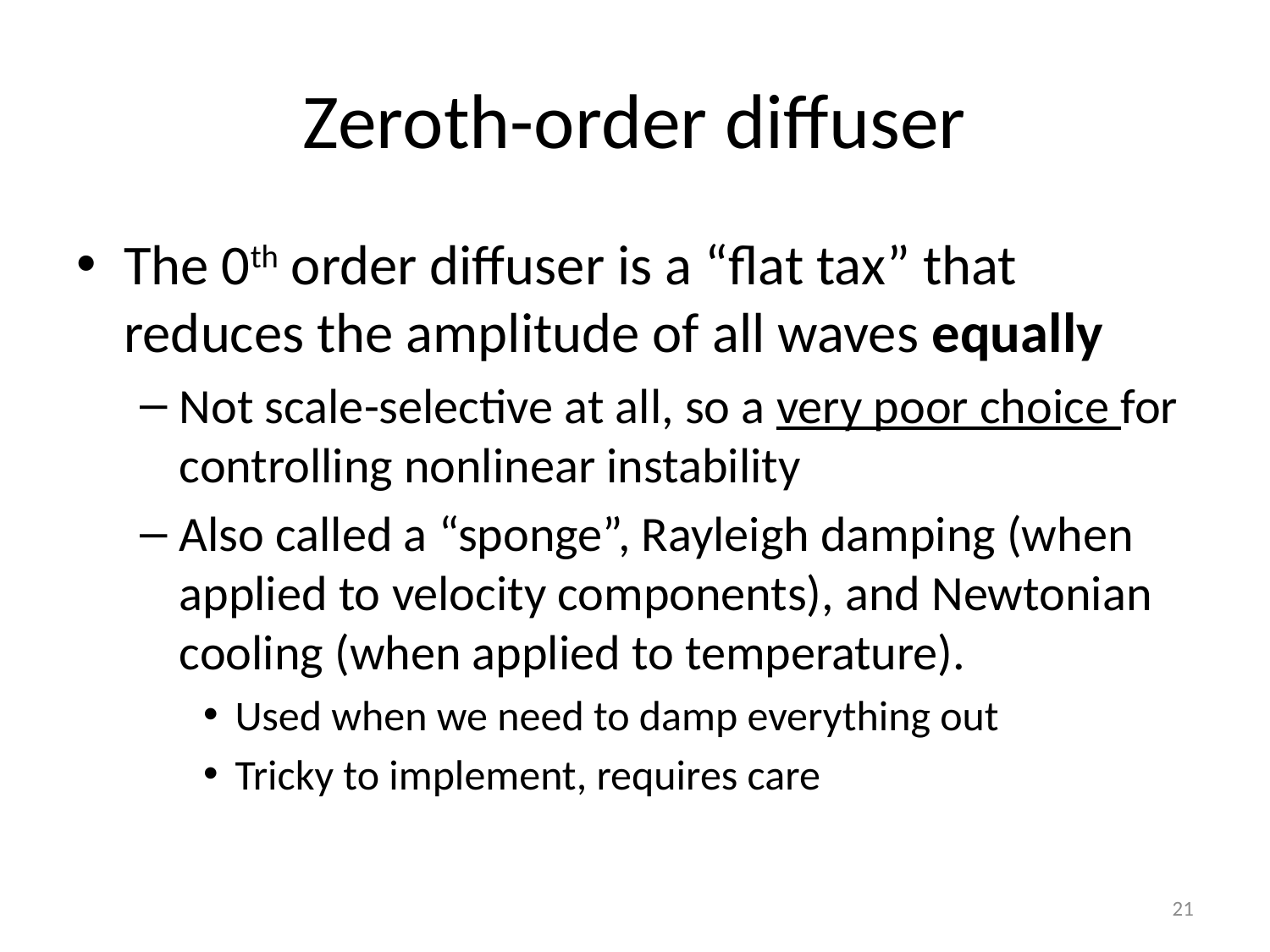

# Zeroth-order diffuser
The 0th order diffuser is a “flat tax” that reduces the amplitude of all waves equally
Not scale-selective at all, so a very poor choice for controlling nonlinear instability
Also called a “sponge”, Rayleigh damping (when applied to velocity components), and Newtonian cooling (when applied to temperature).
Used when we need to damp everything out
Tricky to implement, requires care
21